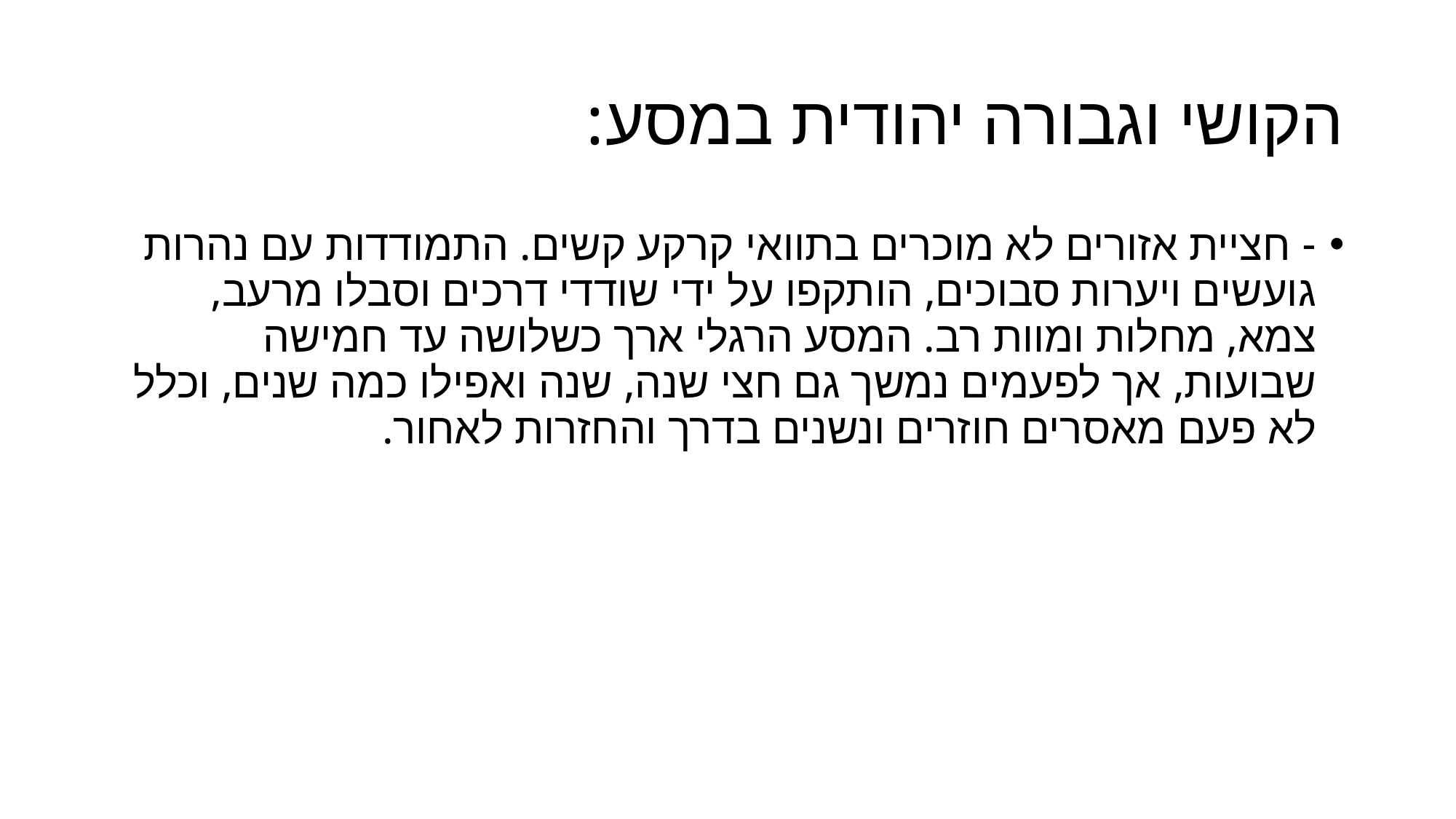

# הקושי וגבורה יהודית במסע:
- חציית אזורים לא מוכרים בתוואי קרקע קשים. התמודדות עם נהרות גועשים ויערות סבוכים, הותקפו על ידי שודדי דרכים וסבלו מרעב, צמא, מחלות ומוות רב. המסע הרגלי ארך כשלושה עד חמישה שבועות, אך לפעמים נמשך גם חצי שנה, שנה ואפילו כמה שנים, וכלל לא פעם מאסרים חוזרים ונשנים בדרך והחזרות לאחור.